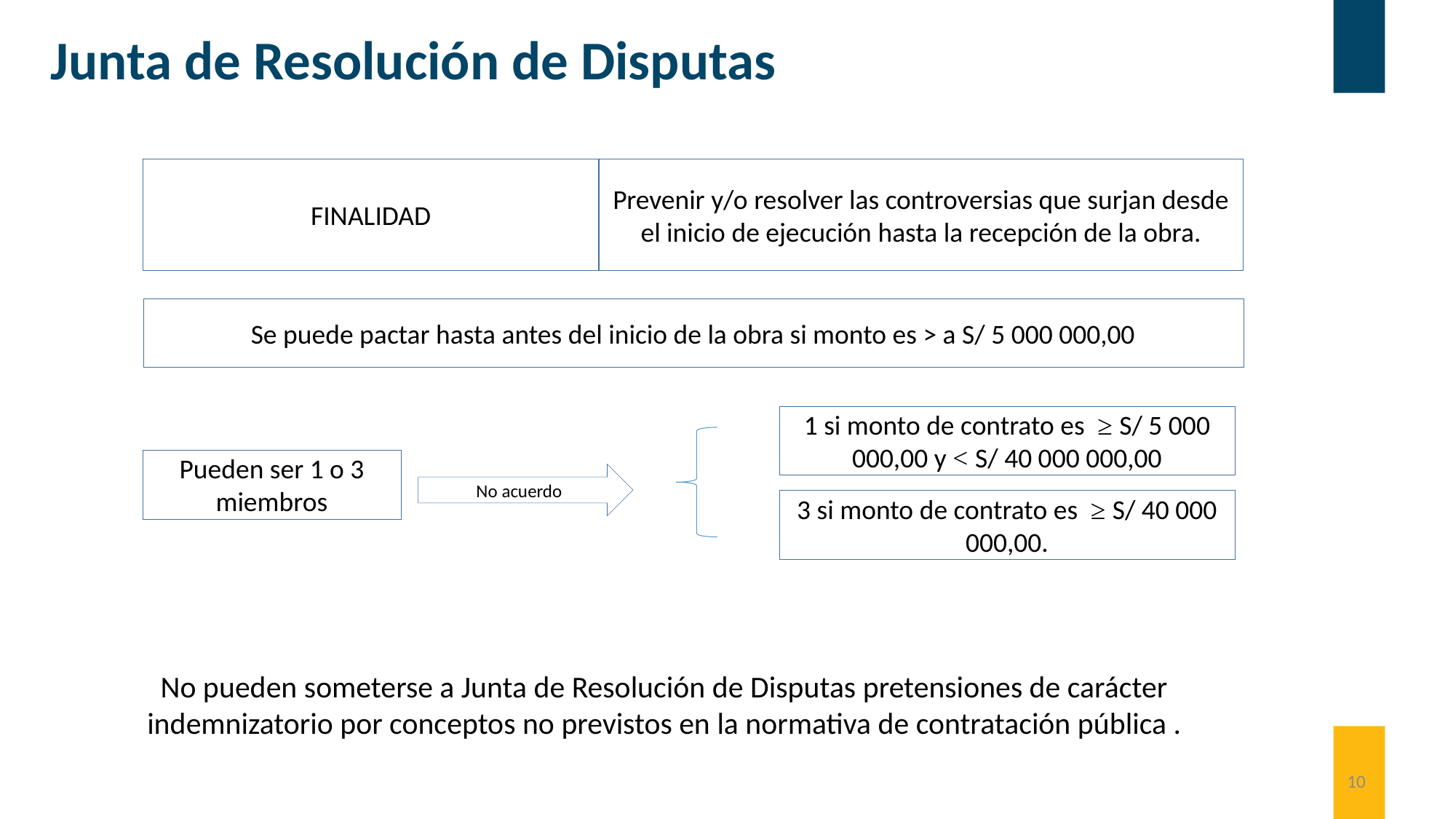

Junta de Resolución de Disputas
FINALIDAD
Prevenir y/o resolver las controversias que surjan desde el inicio de ejecución hasta la recepción de la obra.
Se puede pactar hasta antes del inicio de la obra si monto es ˃ a S/ 5 000 000,00
1 si monto de contrato es  ≥ S/ 5 000 000,00 y ˂ S/ 40 000 000,00

Pueden ser 1 o 3 miembros
No acuerdo
3 si monto de contrato es  ≥ S/ 40 000 000,00.
No pueden someterse a Junta de Resolución de Disputas pretensiones de carácter indemnizatorio por conceptos no previstos en la normativa de contratación pública .

10